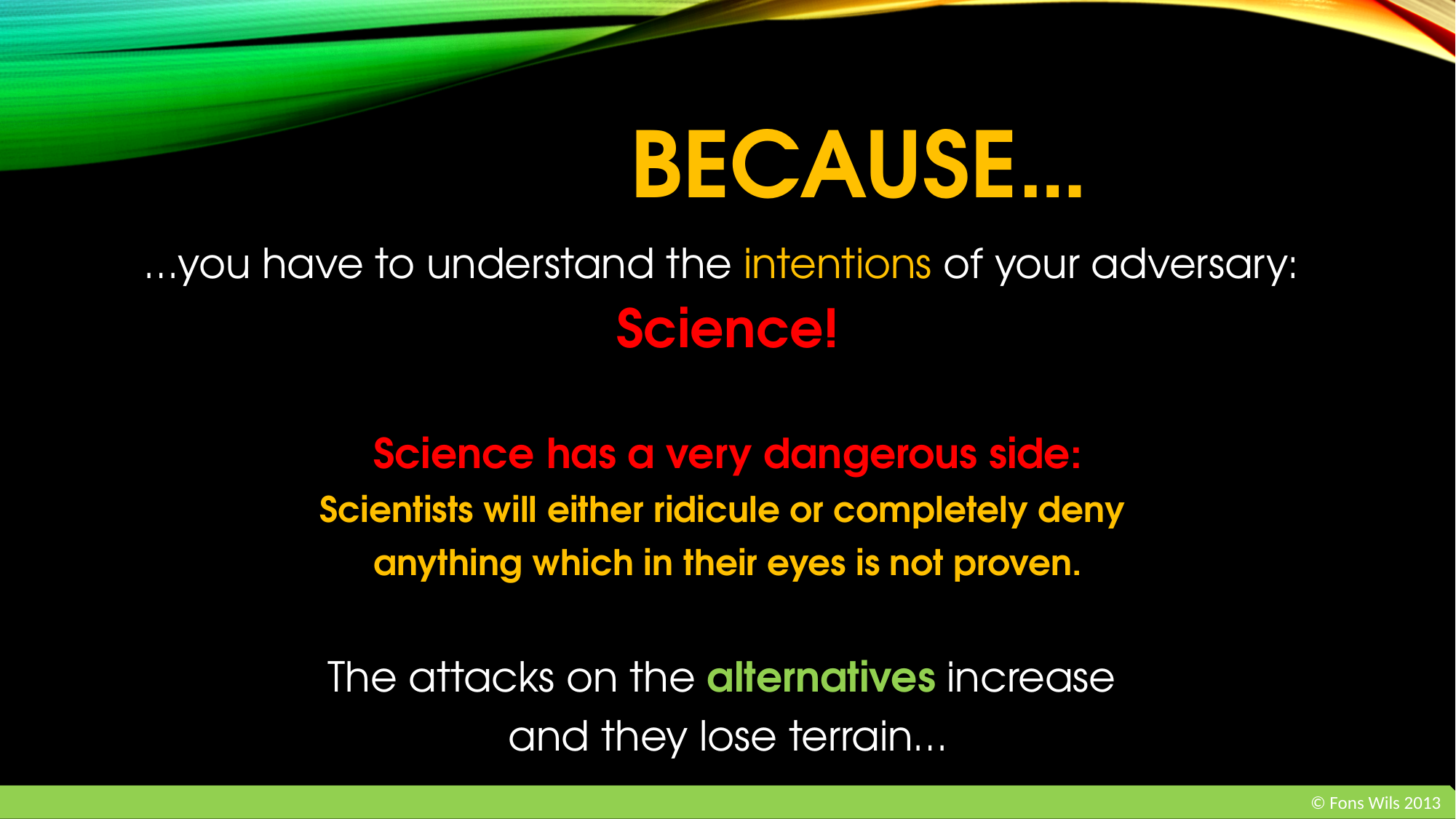

# Because…
…you have to understand the intentions of your adversary:
Science!

Science has a very dangerous side:
Scientists will either ridicule or completely deny
anything which in their eyes is not proven.

The attacks on the alternatives increase
and they lose terrain…